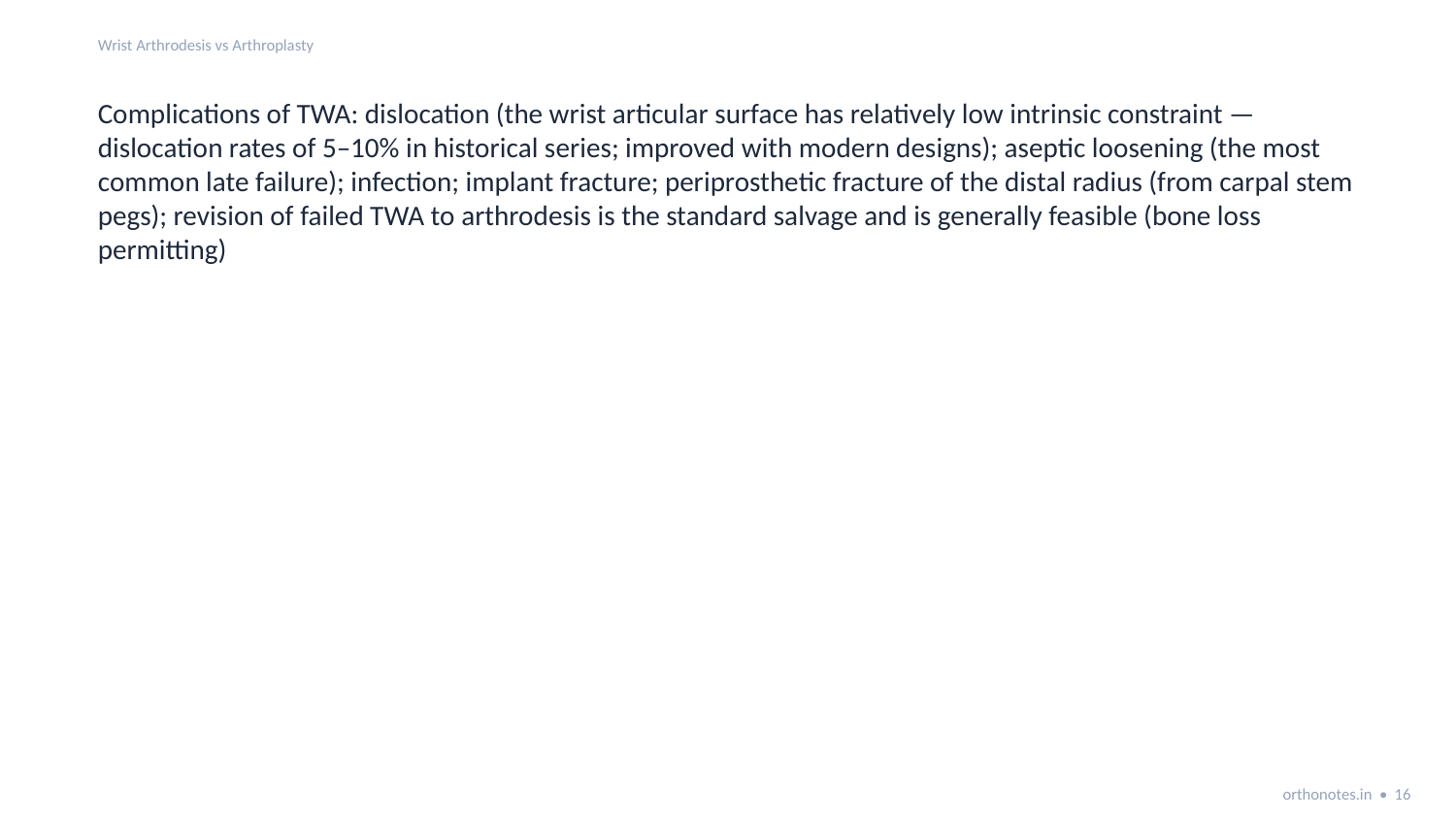

Wrist Arthrodesis vs Arthroplasty
Complications of TWA: dislocation (the wrist articular surface has relatively low intrinsic constraint — dislocation rates of 5–10% in historical series; improved with modern designs); aseptic loosening (the most common late failure); infection; implant fracture; periprosthetic fracture of the distal radius (from carpal stem pegs); revision of failed TWA to arthrodesis is the standard salvage and is generally feasible (bone loss permitting)
orthonotes.in  •  16